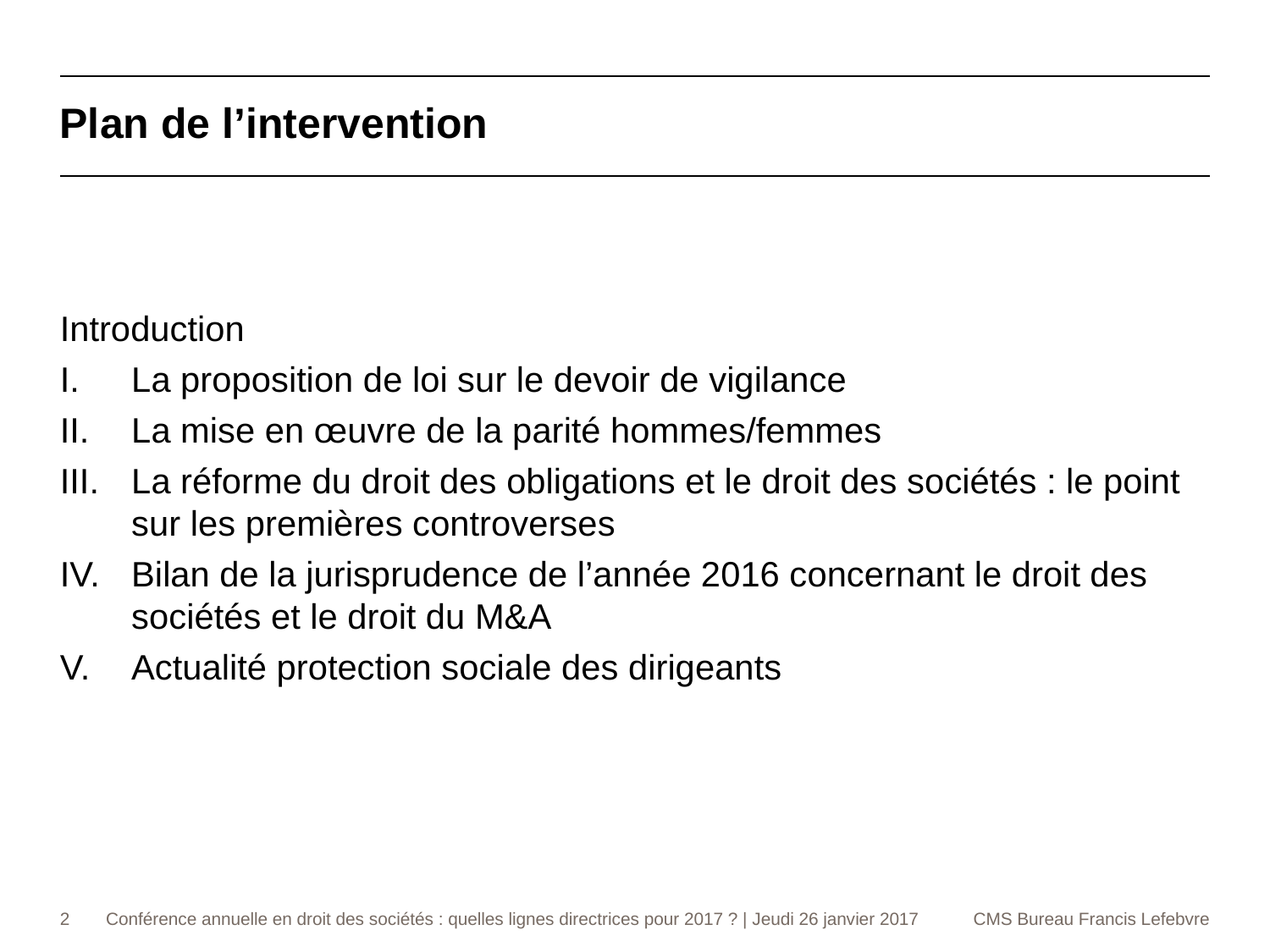

Plan de l’intervention
Introduction
La proposition de loi sur le devoir de vigilance
La mise en œuvre de la parité hommes/femmes
La réforme du droit des obligations et le droit des sociétés : le point sur les premières controverses
Bilan de la jurisprudence de l’année 2016 concernant le droit des sociétés et le droit du M&A
Actualité protection sociale des dirigeants
2